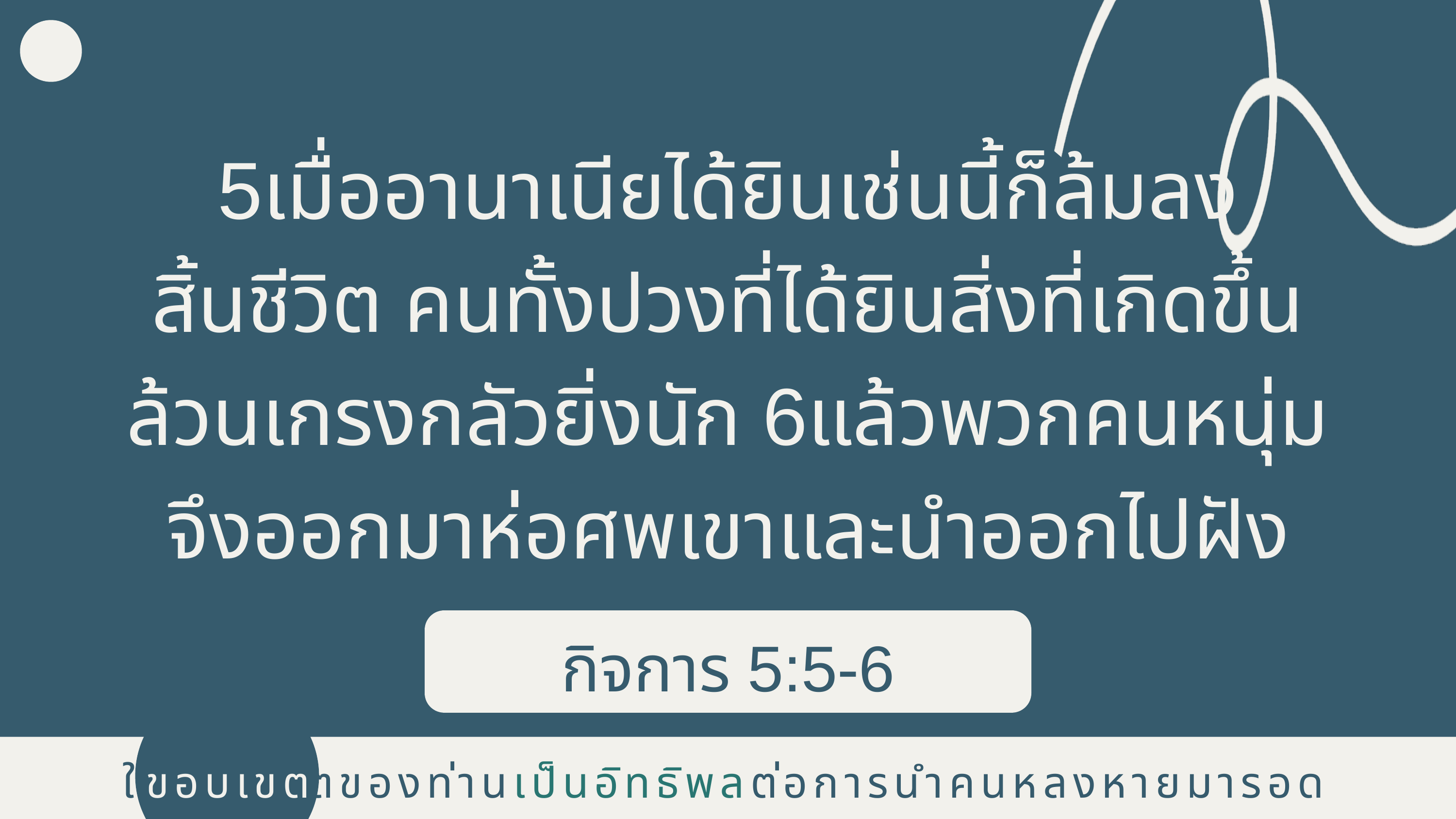

5เมื่ออานาเนียได้ยินเช่นนี้ก็ล้มลง
สิ้นชีวิต คนทั้งปวงที่ได้ยินสิ่งที่เกิดขึ้น
ล้วนเกรงกลัวยิ่งนัก 6แล้วพวกคนหนุ่ม
จึงออกมาห่อศพเขาและนำออกไปฝัง

กิจการ 5:5-6

ขอบเขต
ใช้ขอบเขตของท่านเป็นอิทธิพลต่อการนำคนหลงหายมารอด